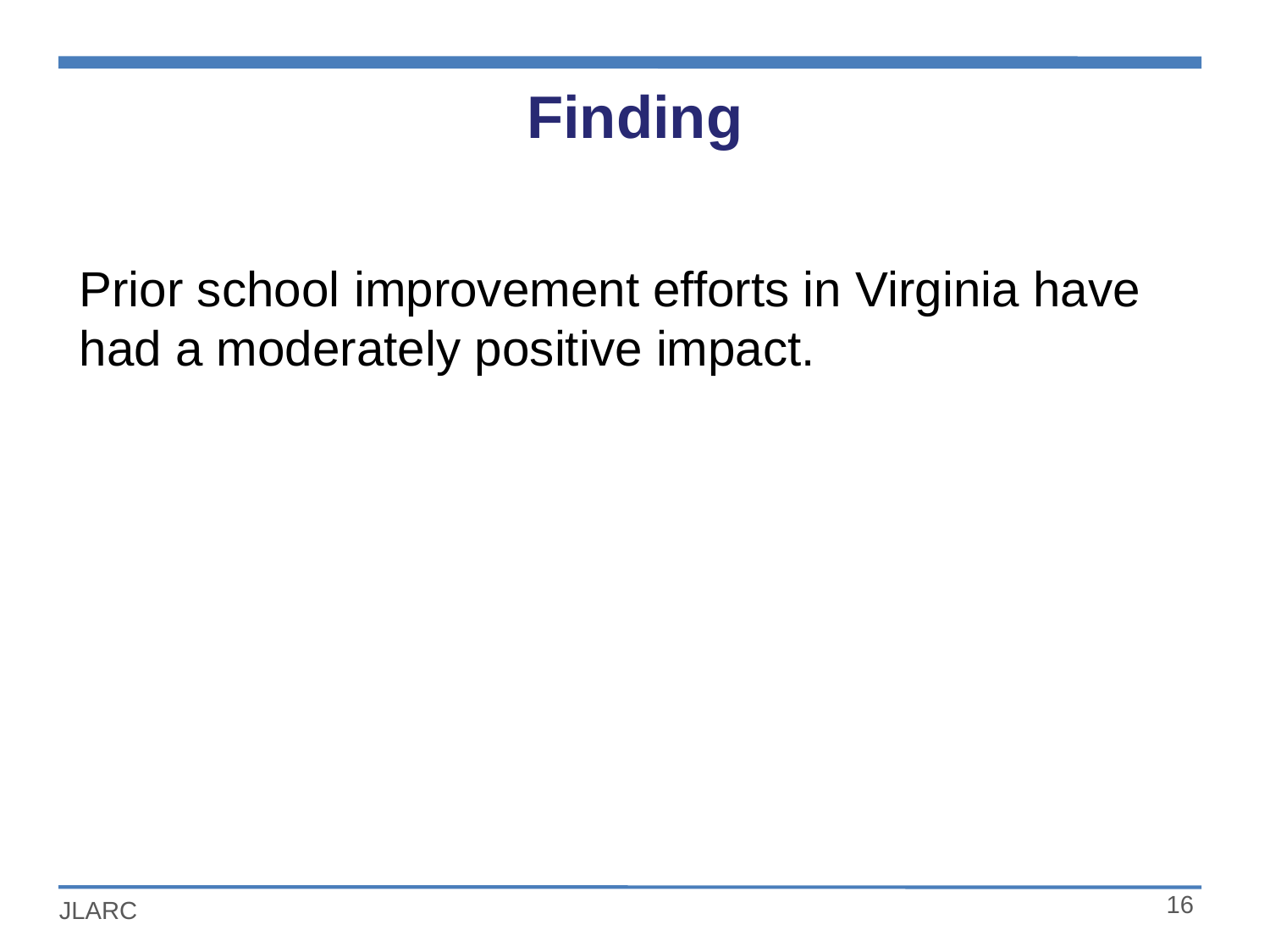

# Finding
Prior school improvement efforts in Virginia have had a moderately positive impact.
16